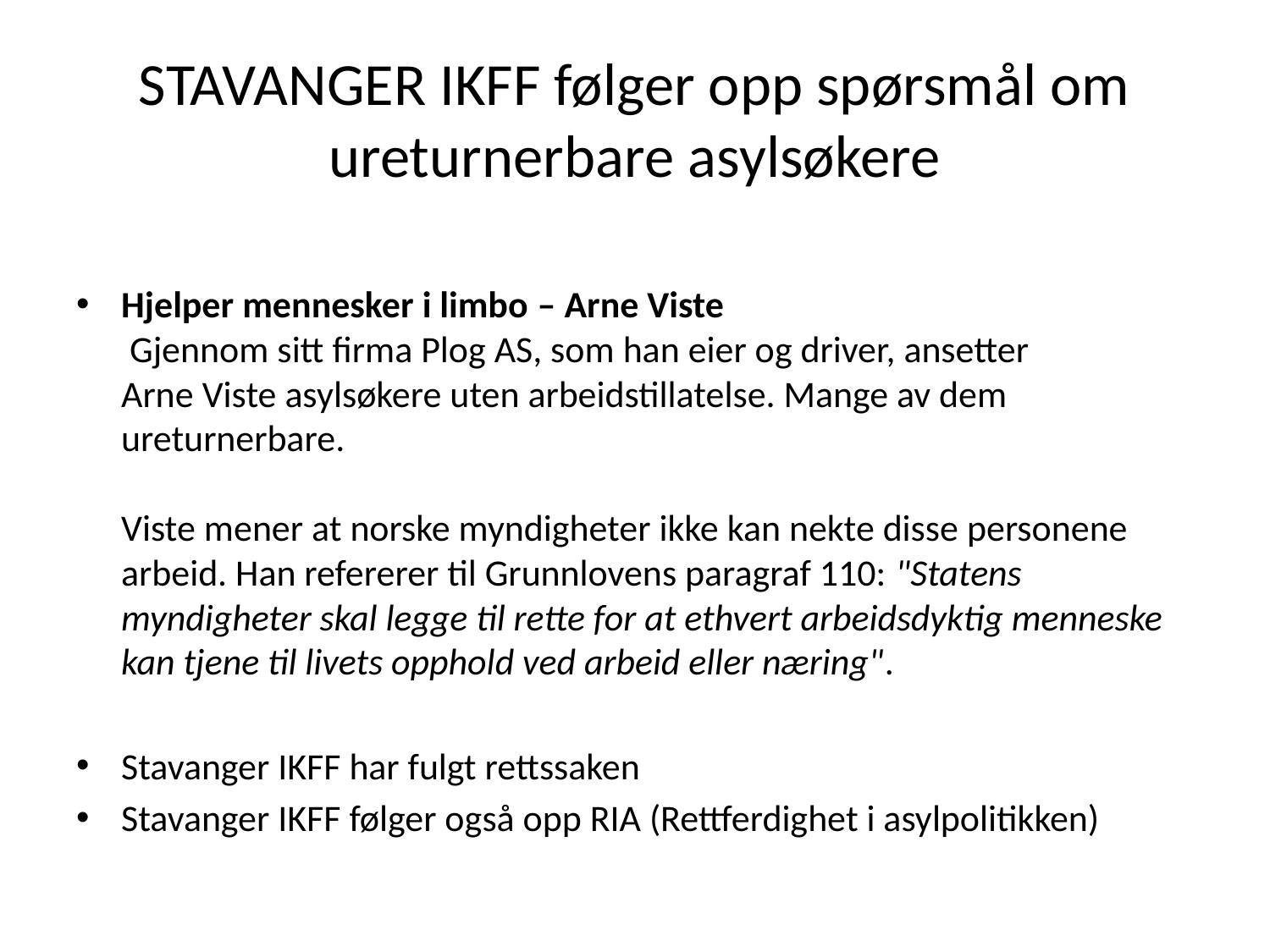

# STAVANGER IKFF følger opp spørsmål om ureturnerbare asylsøkere

Hjelper mennesker i limbo – Arne Viste
 Gjennom sitt firma Plog AS, som han eier og driver, ansetter Arne Viste asylsøkere uten arbeidstillatelse. Mange av dem ureturnerbare.
 
Viste mener at norske myndigheter ikke kan nekte disse personene arbeid. Han refererer til Grunnlovens paragraf 110: "Statens myndigheter skal legge til rette for at ethvert arbeidsdyktig menneske kan tjene til livets opphold ved arbeid eller næring".

Stavanger IKFF har fulgt rettssaken
Stavanger IKFF følger også opp RIA (Rettferdighet i asylpolitikken)